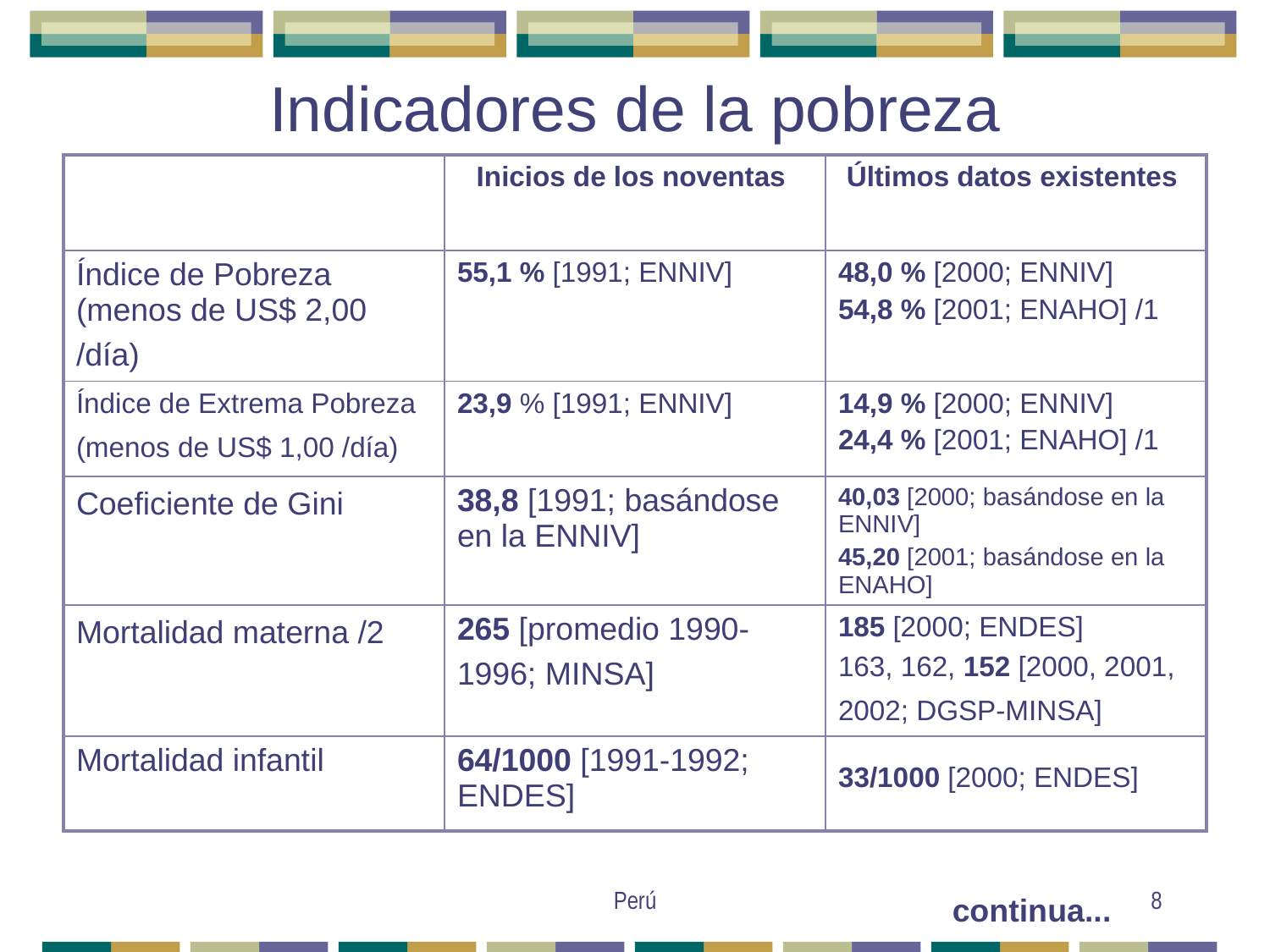

# Indicadores de la pobreza
|  | Inicios de los noventas | Últimos datos existentes |
| --- | --- | --- |
| Índice de Pobreza (menos de US$ 2,00 /día) | 55,1 % [1991; ENNIV] | 48,0 % [2000; ENNIV] 54,8 % [2001; ENAHO] /1 |
| Índice de Extrema Pobreza (menos de US$ 1,00 /día) | 23,9 % [1991; ENNIV] | 14,9 % [2000; ENNIV] 24,4 % [2001; ENAHO] /1 |
| Coeficiente de Gini | 38,8 [1991; basándose en la ENNIV] | 40,03 [2000; basándose en la ENNIV] 45,20 [2001; basándose en la ENAHO] |
| Mortalidad materna /2 | 265 [promedio 1990-1996; MINSA] | 185 [2000; ENDES] 163, 162, 152 [2000, 2001, 2002; DGSP-MINSA] |
| Mortalidad infantil | 64/1000 [1991-1992; ENDES] | 33/1000 [2000; ENDES] |
Perú
8
continua...